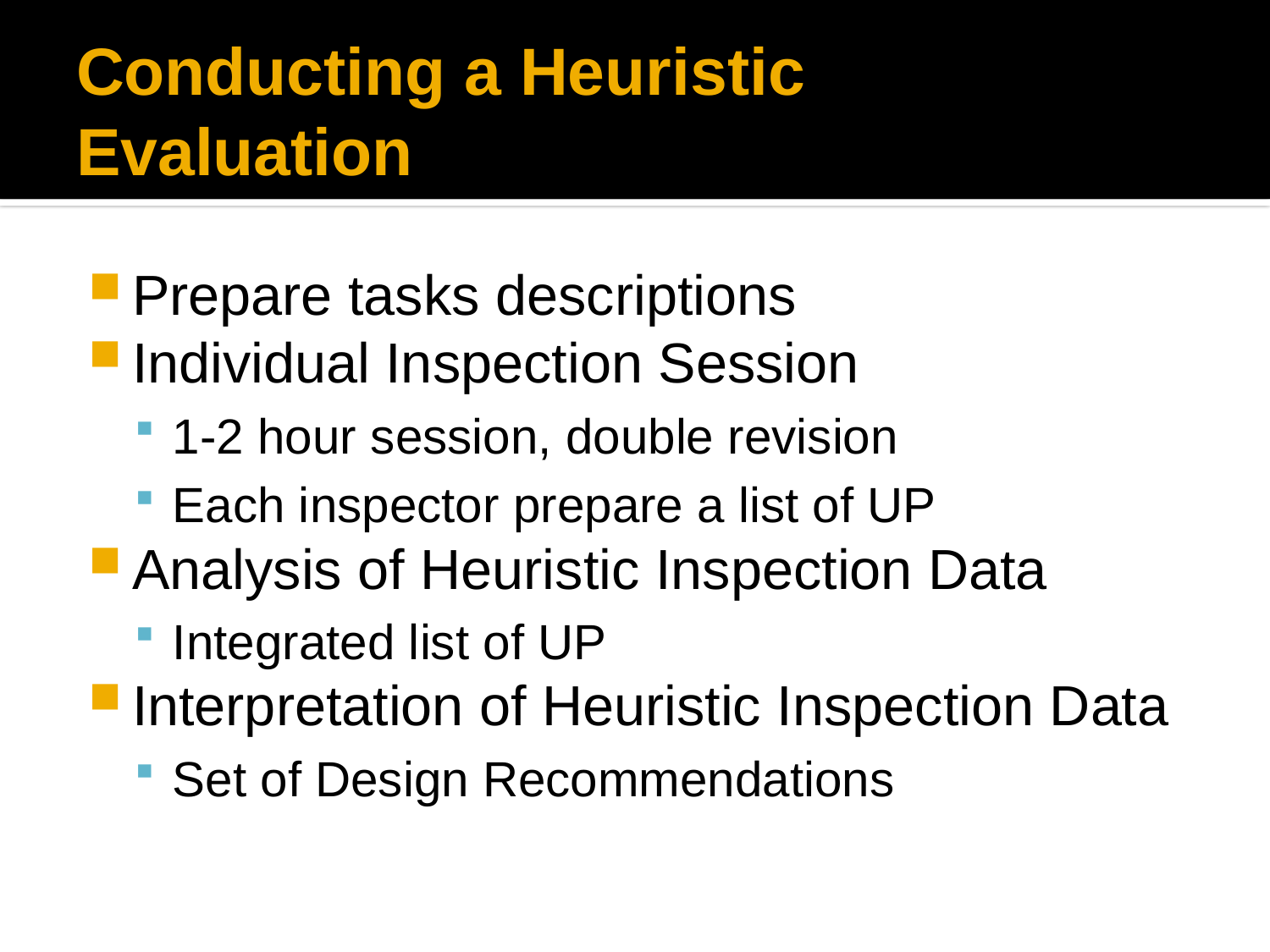

# Conducting a Heuristic Evaluation
Prepare tasks descriptions
Individual Inspection Session
1-2 hour session, double revision
Each inspector prepare a list of UP
Analysis of Heuristic Inspection Data
Integrated list of UP
Interpretation of Heuristic Inspection Data
Set of Design Recommendations